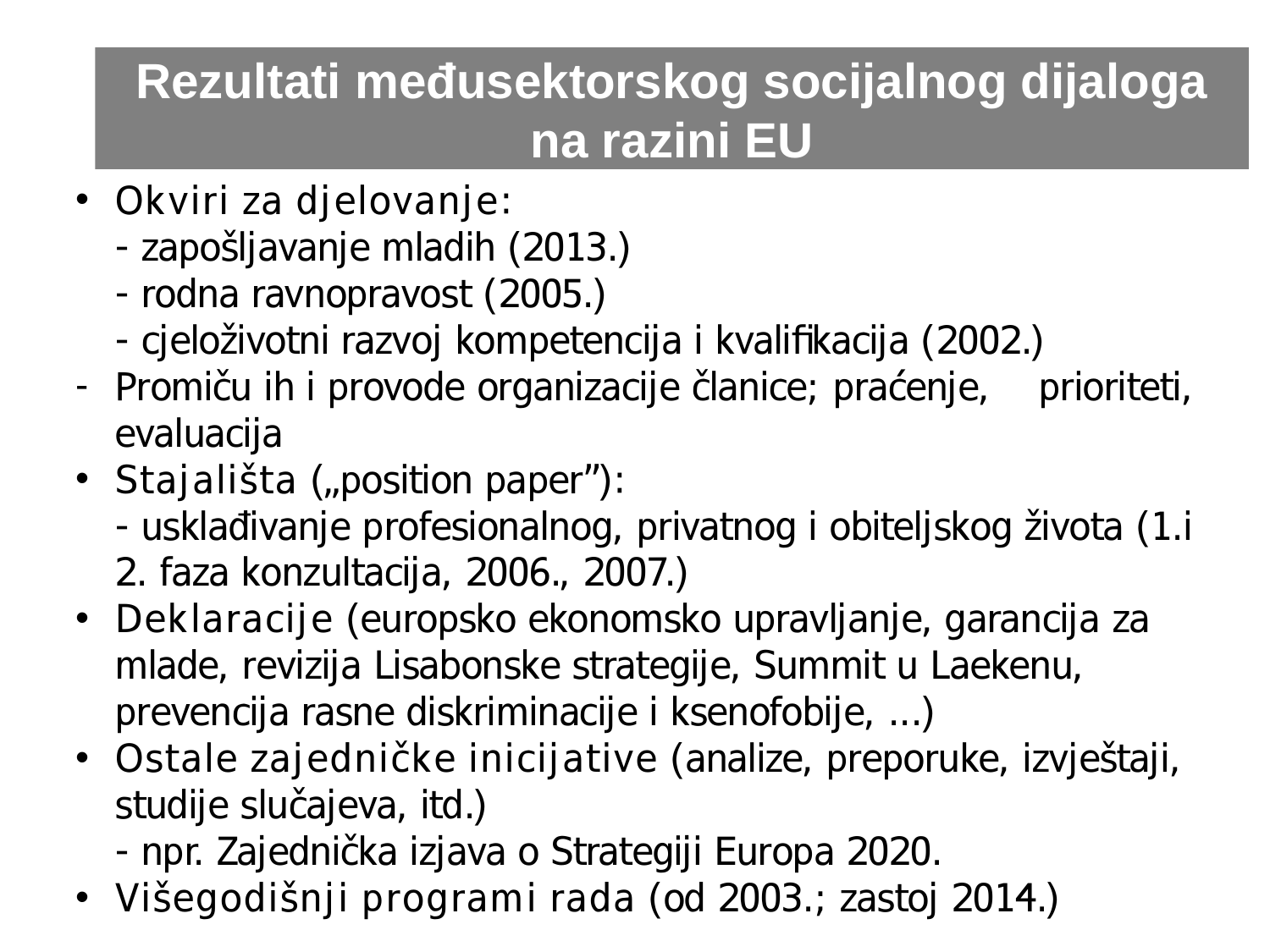

Rezultati međusektorskog socijalnog dijaloga na razini EU
Okviri za djelovanje:
	- zapošljavanje mladih (2013.)
	- rodna ravnopravost (2005.)
	- cjeloživotni razvoj kompetencija i kvalifikacija (2002.)
Promiču ih i provode organizacije članice; praćenje,    prioriteti, evaluacija
Stajališta („position paper”):
	- usklađivanje profesionalnog, privatnog i obiteljskog života (1.i 2. faza konzultacija, 2006., 2007.)
Deklaracije (europsko ekonomsko upravljanje, garancija za mlade, revizija Lisabonske strategije, Summit u Laekenu, prevencija rasne diskriminacije i ksenofobije, ...)
Ostale zajedničke inicijative (analize, preporuke, izvještaji, studije slučajeva, itd.)
	- npr. Zajednička izjava o Strategiji Europa 2020.
Višegodišnji programi rada (od 2003.; zastoj 2014.)